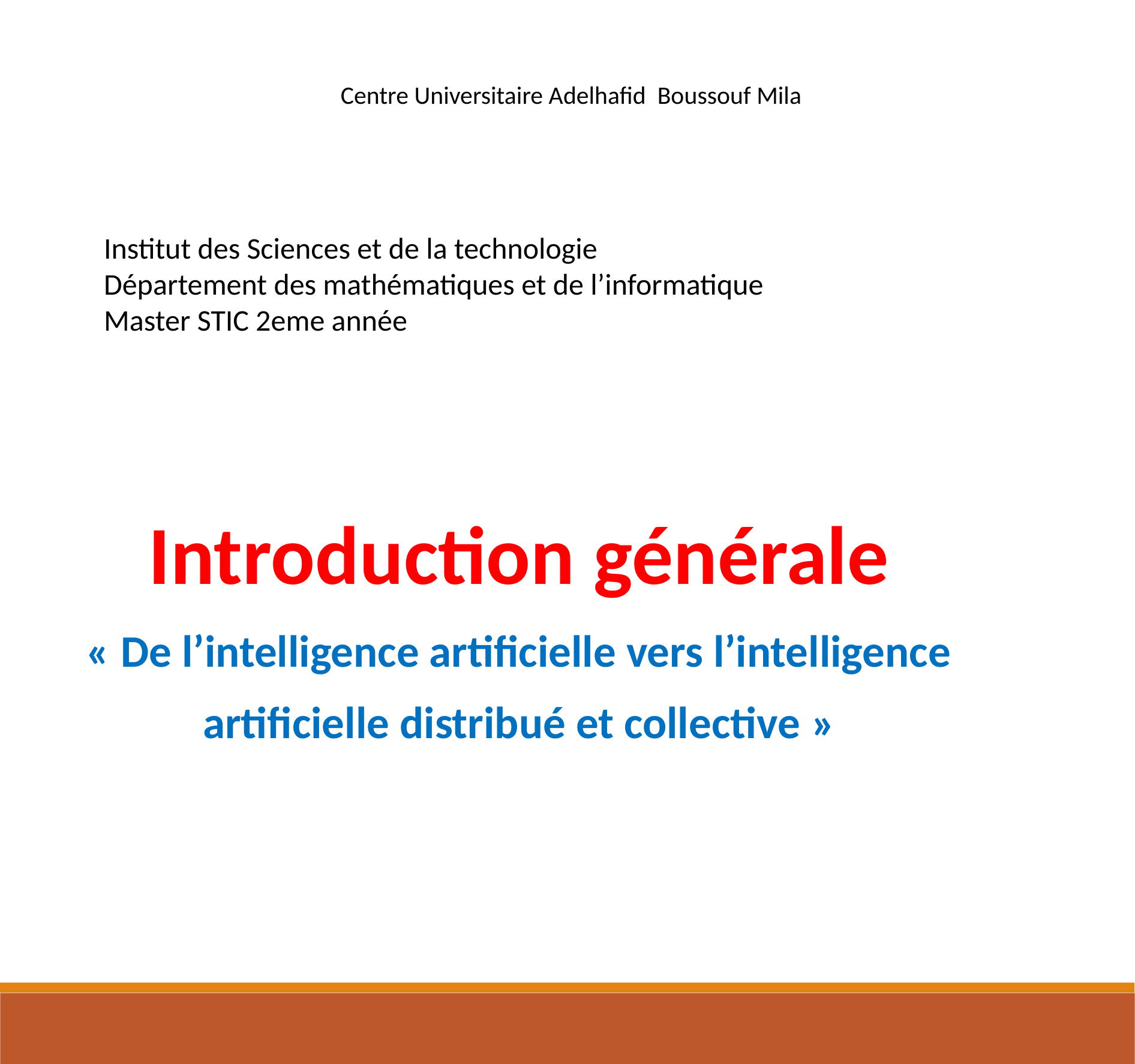

Centre Universitaire Adelhafid  Boussouf Mila
Institut des Sciences et de la technologie
Département des mathématiques et de l’informatique
Master STIC 2eme année

Introduction générale
« De l’intelligence artificielle vers l’intelligence artificielle distribué et collective »